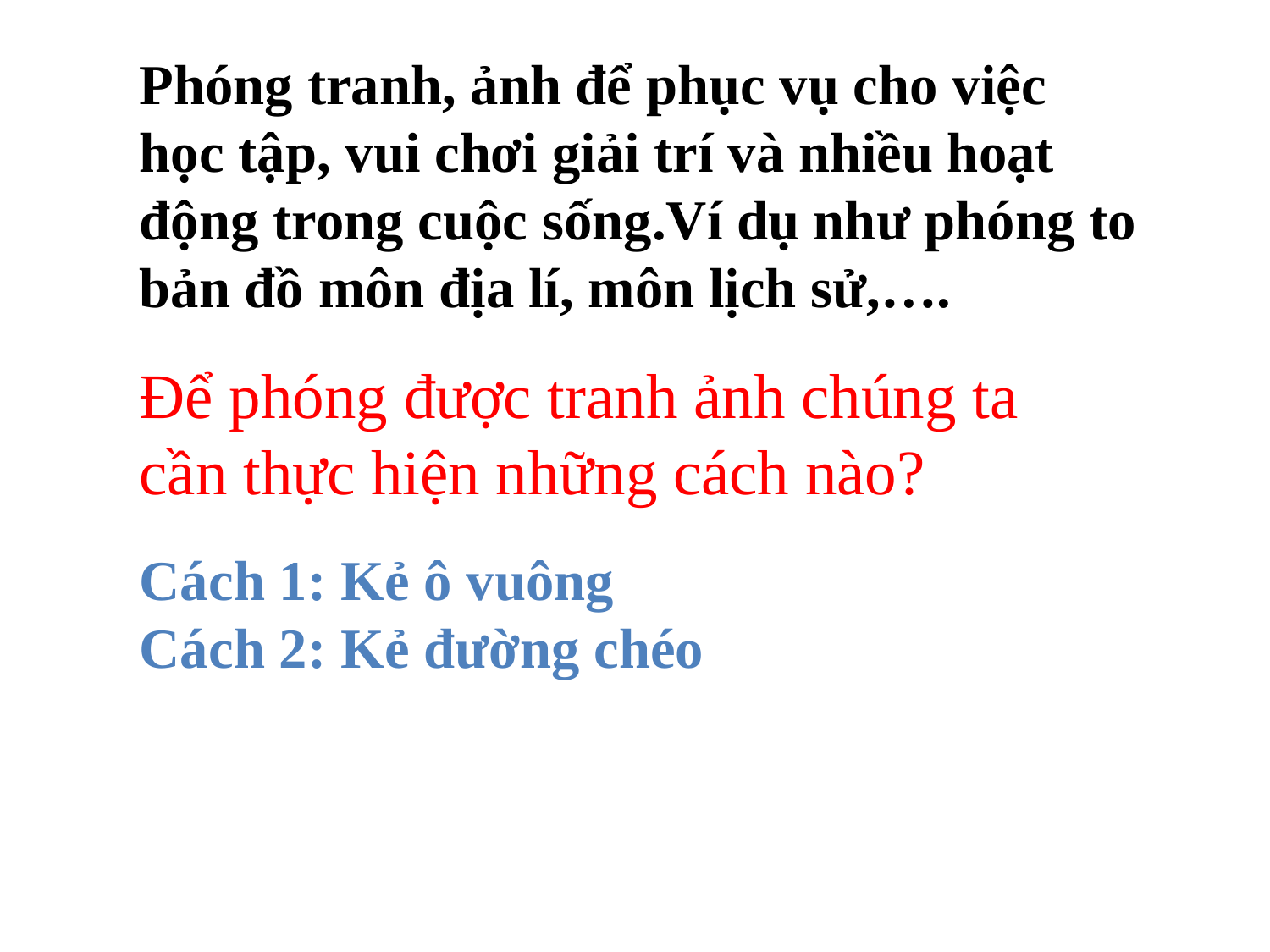

Phóng tranh, ảnh để phục vụ cho việc học tập, vui chơi giải trí và nhiều hoạt động trong cuộc sống.Ví dụ như phóng to bản đồ môn địa lí, môn lịch sử,….

Để phóng được tranh ảnh chúng ta cần thực hiện những cách nào?
Cách 1: Kẻ ô vuông
Cách 2: Kẻ đường chéo